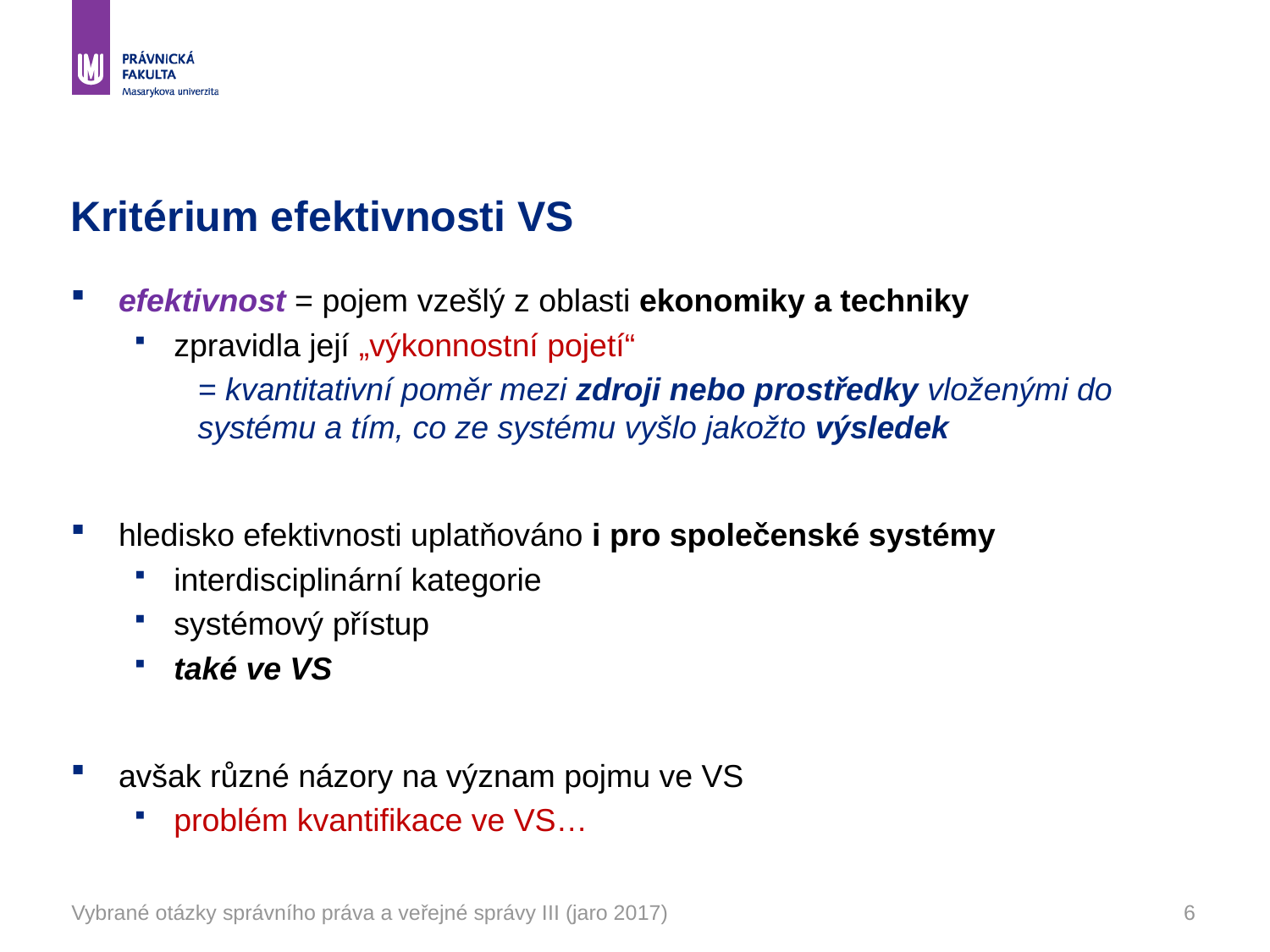

# Kritérium efektivnosti VS
efektivnost = pojem vzešlý z oblasti ekonomiky a techniky
zpravidla její „výkonnostní pojetí“
= kvantitativní poměr mezi zdroji nebo prostředky vloženými do systému a tím, co ze systému vyšlo jakožto výsledek

hledisko efektivnosti uplatňováno i pro společenské systémy
interdisciplinární kategorie
systémový přístup
také ve VS

avšak různé názory na význam pojmu ve VS
problém kvantifikace ve VS…
Vybrané otázky správního práva a veřejné správy III (jaro 2017)
6